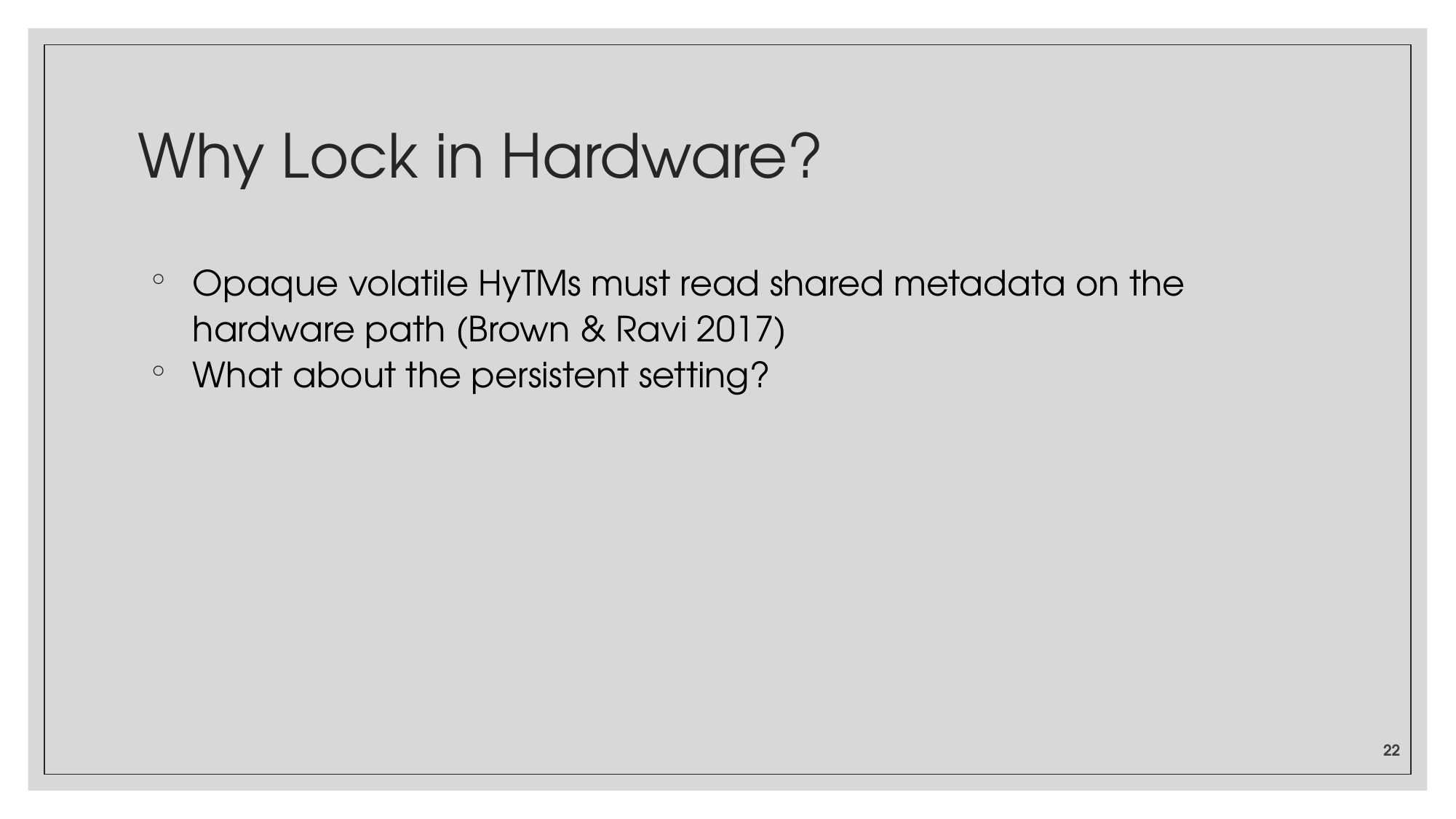

# Why Lock in Hardware?
Opaque volatile HyTMs must read shared metadata on the hardware path (Brown & Ravi 2017)
What about the persistent setting?
22